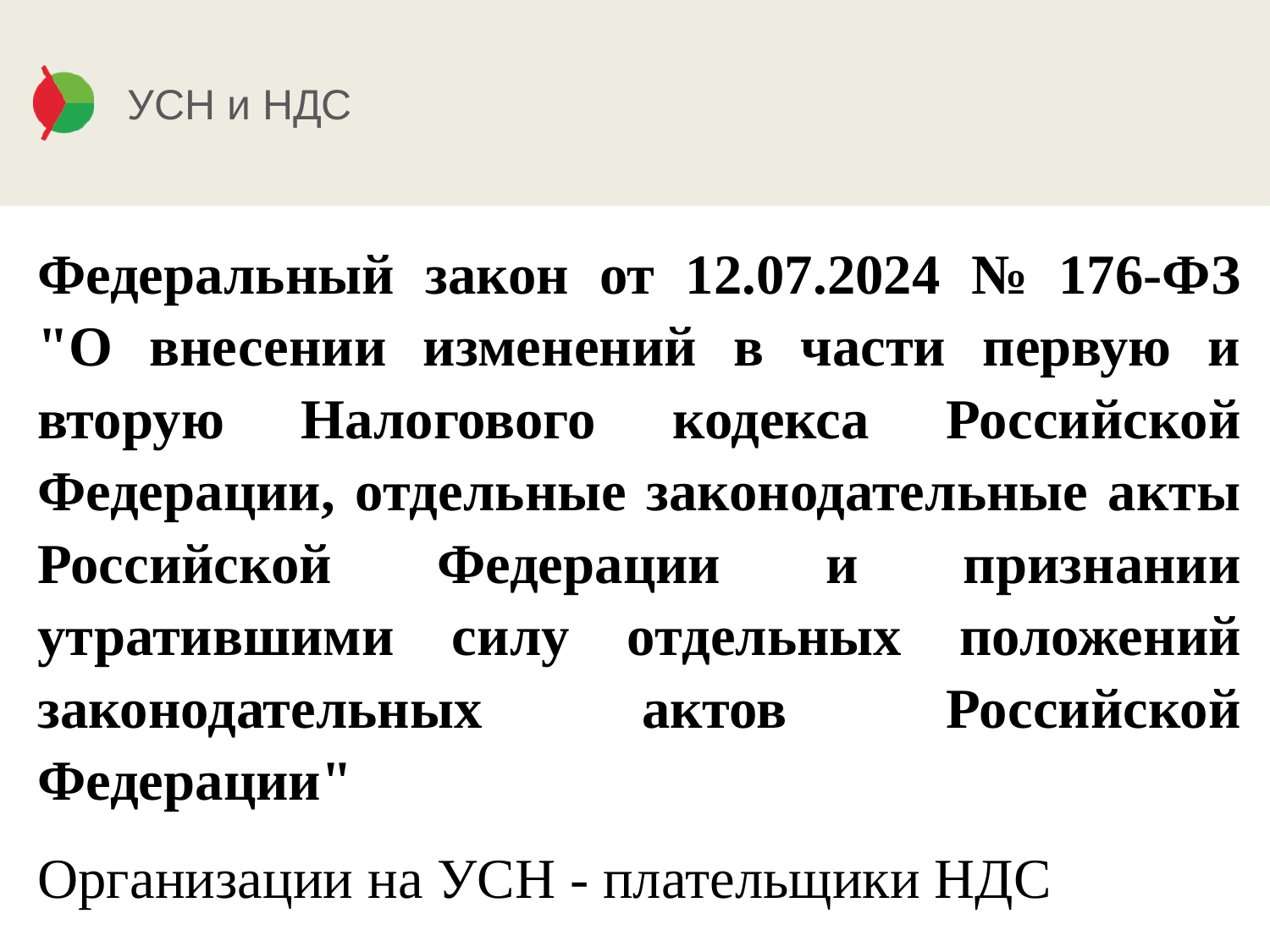

# УСН и НДС
Федеральный закон от 12.07.2024 № 176-ФЗ "О внесении изменений в части первую и вторую Налогового кодекса Российской Федерации, отдельные законодательные акты Российской Федерации и признании утратившими силу отдельных положений законодательных актов Российской Федерации"
Организации на УСН - плательщики НДС